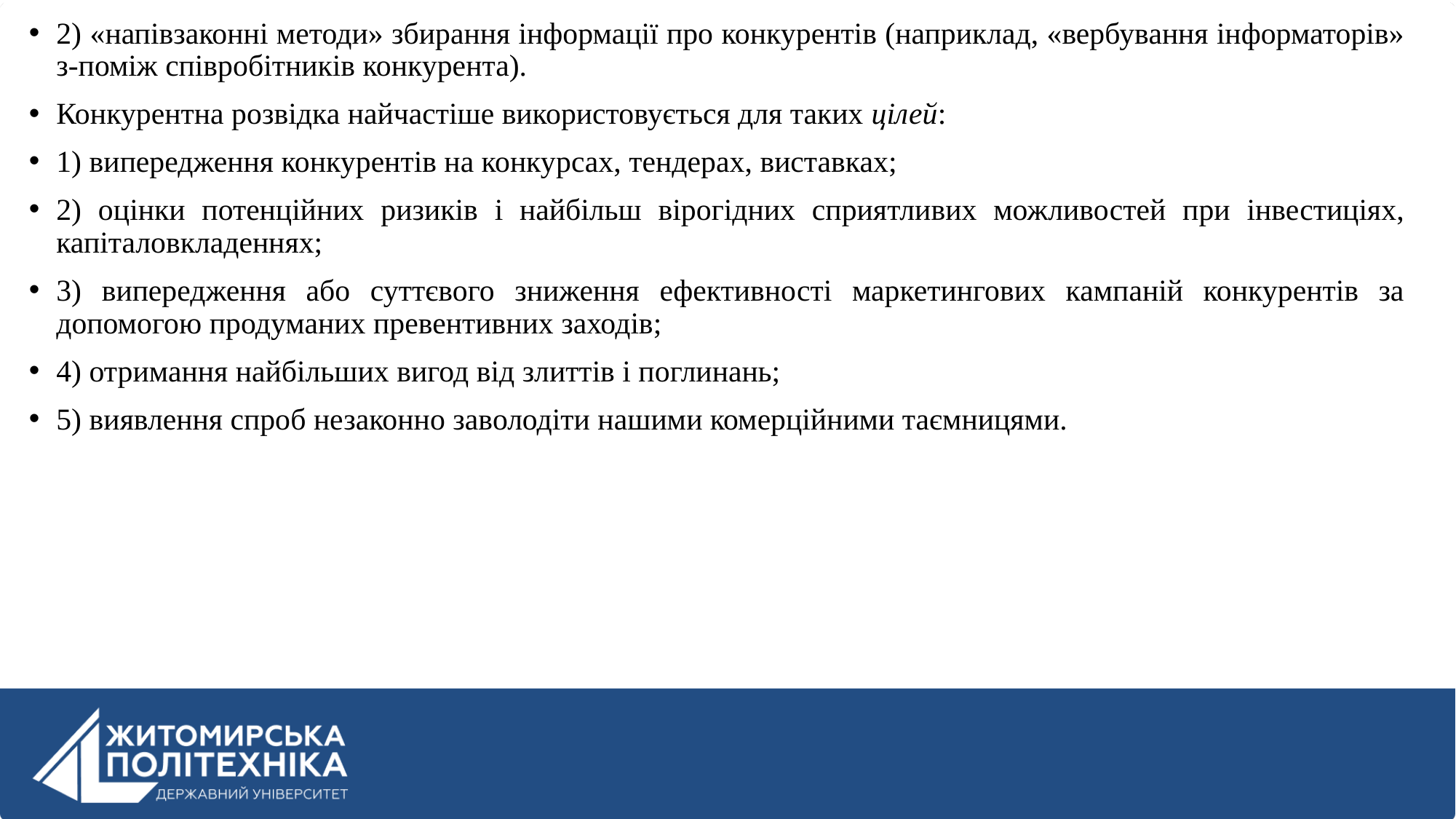

2) «напівзаконні методи» збирання інформації про конкурентів (наприклад, «вербування інформаторів» з-поміж співробітників конкурента).
Конкурентна розвідка найчастіше використовується для таких цілей:
1) випередження конкурентів на конкурсах, тендерах, виставках;
2) оцінки потенційних ризиків і найбільш вірогідних сприятливих можливостей при інвестиціях, капіталовкладеннях;
3) випередження або суттєвого зниження ефективності маркетингових кампаній конкурентів за допомогою продуманих превентивних заходів;
4) отримання найбільших вигод від злиттів і поглинань;
5) виявлення спроб незаконно заволодіти нашими комерційними таємницями.